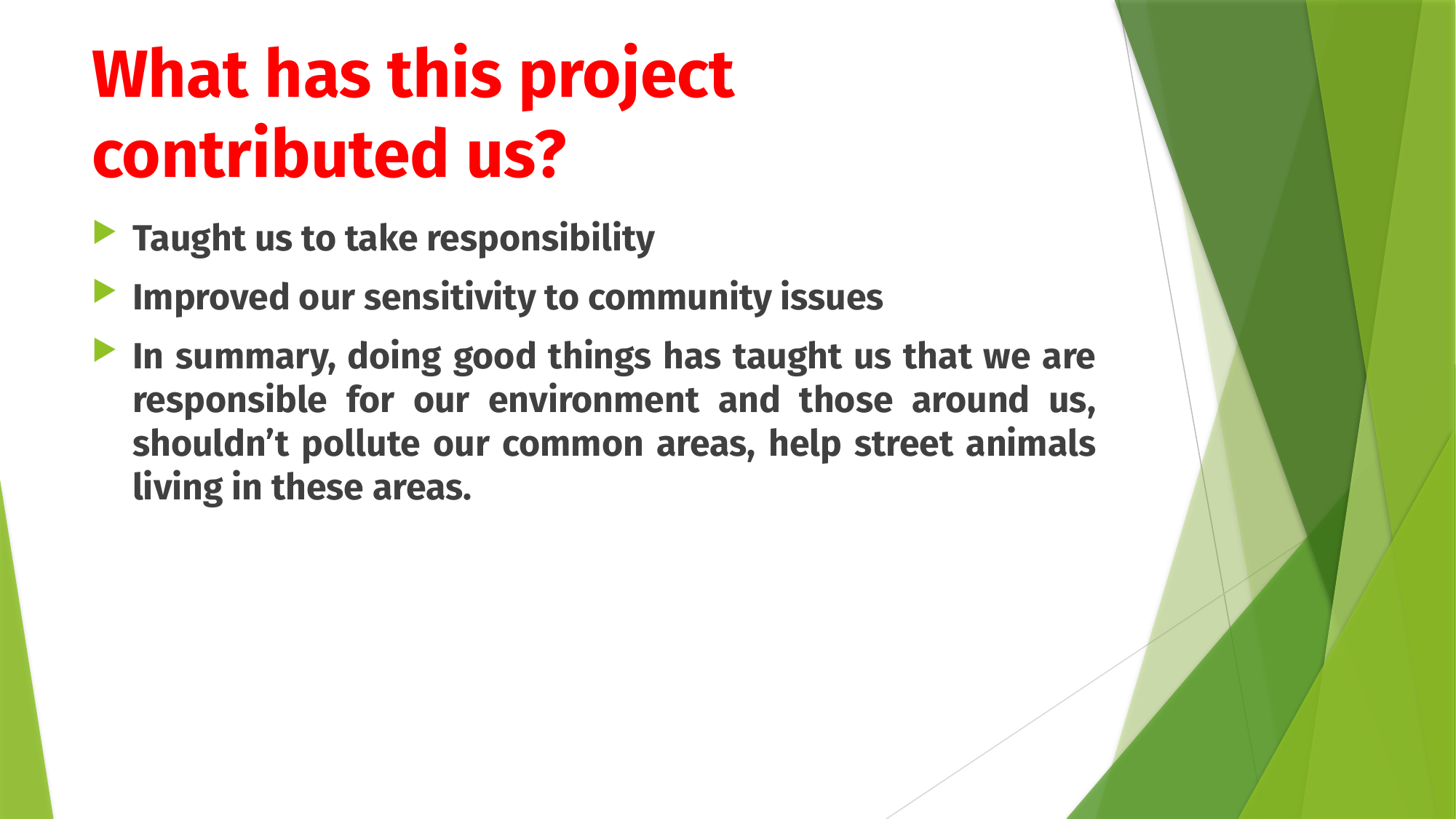

# What has this project contributed us?
Taught us to take responsibility
Improved our sensitivity to community issues
In summary, doing good things has taught us that we are responsible for our environment and those around us, shouldn’t pollute our common areas, help street animals living in these areas.